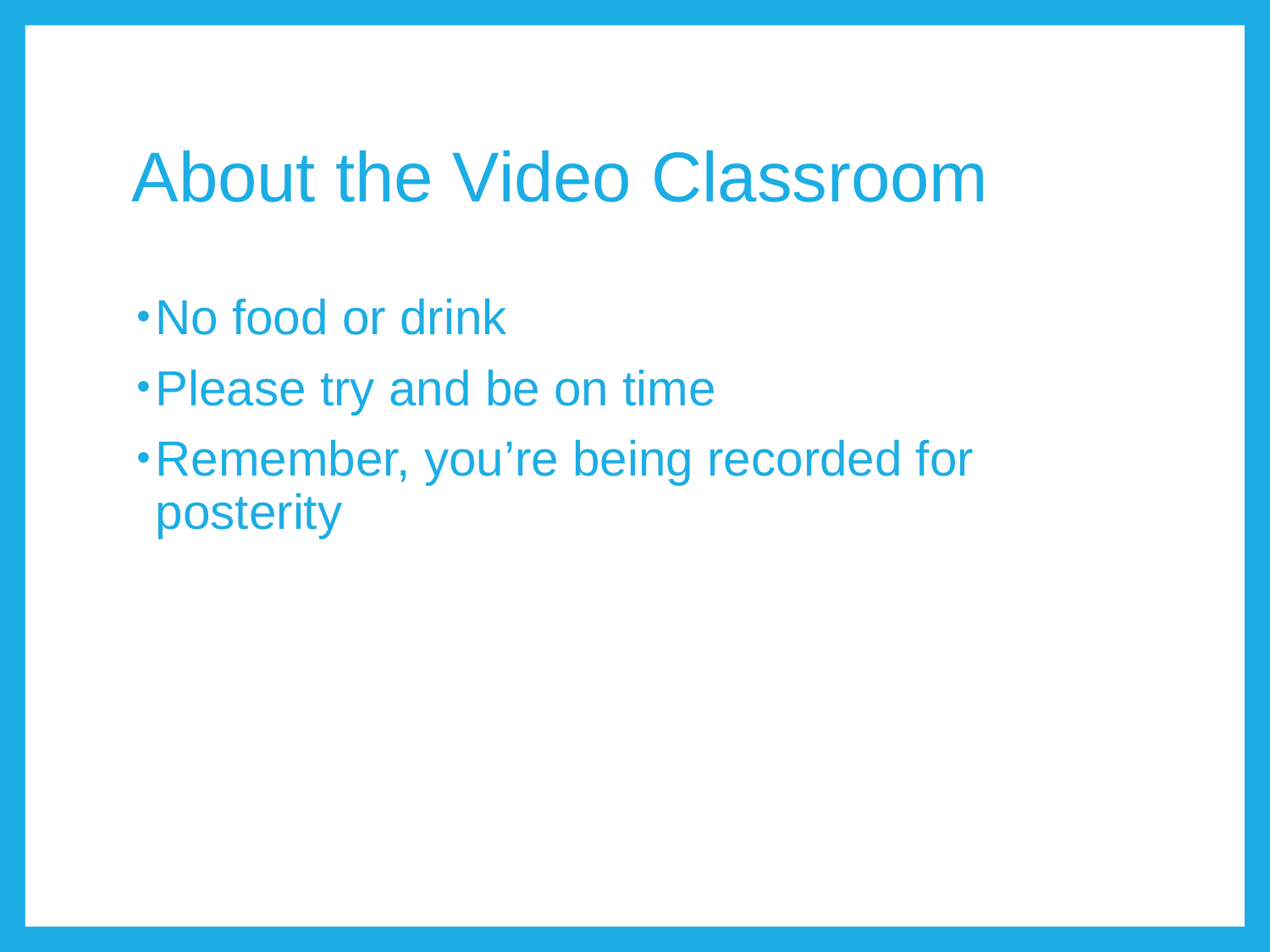

# About the Video Classroom
No food or drink
Please try and be on time
Remember, you’re being recorded for posterity